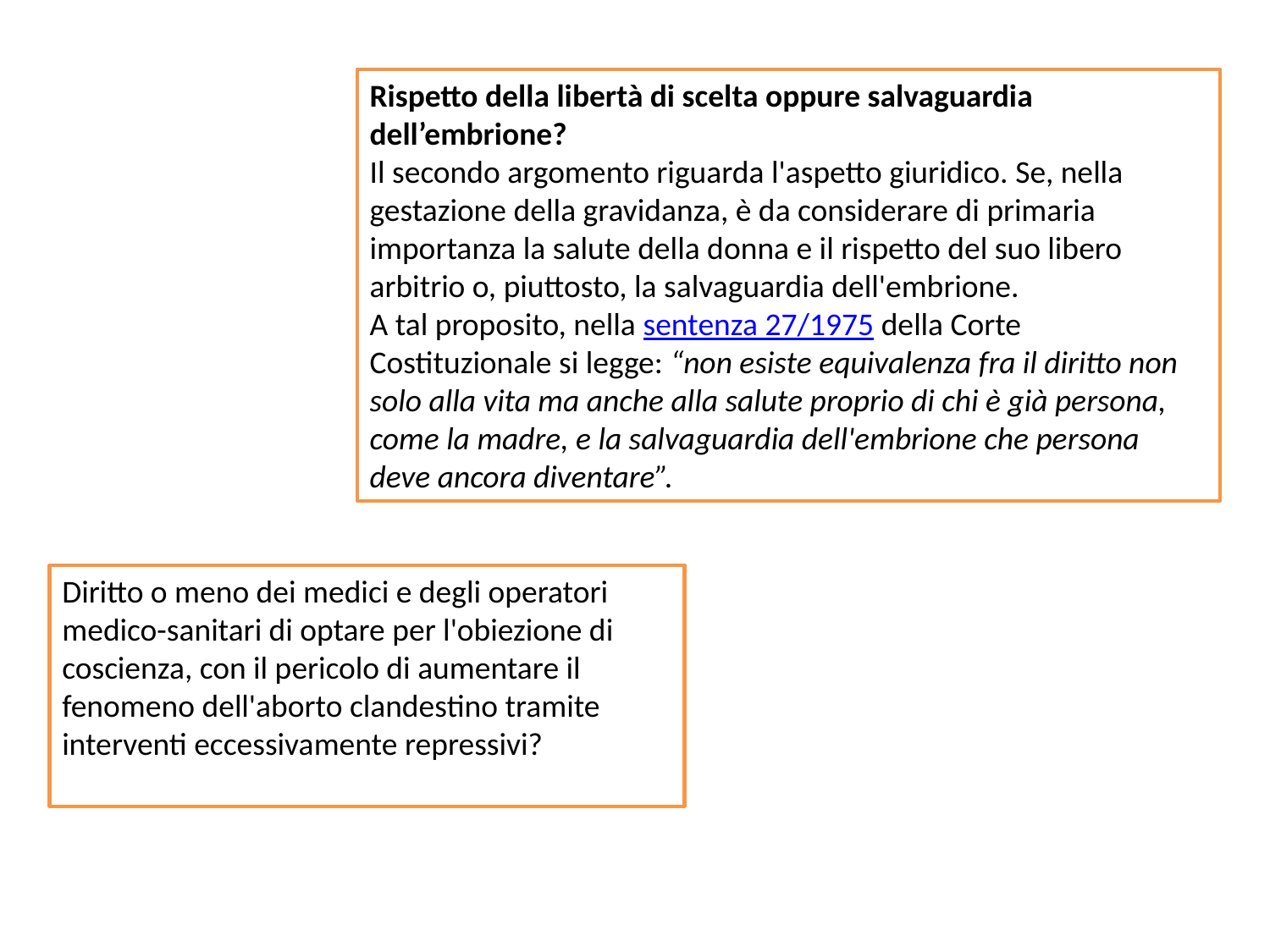

Rispetto della libertà di scelta oppure salvaguardia dell’embrione?
Il secondo argomento riguarda l'aspetto giuridico. Se, nella gestazione della gravidanza, è da considerare di primaria importanza la salute della donna e il rispetto del suo libero arbitrio o, piuttosto, la salvaguardia dell'embrione.
A tal proposito, nella sentenza 27/1975 della Corte Costituzionale si legge: “non esiste equivalenza fra il diritto non solo alla vita ma anche alla salute proprio di chi è già persona, come la madre, e la salvaguardia dell'embrione che persona deve ancora diventare”.
Diritto o meno dei medici e degli operatori medico-sanitari di optare per l'obiezione di coscienza, con il pericolo di aumentare il fenomeno dell'aborto clandestino tramite interventi eccessivamente repressivi?